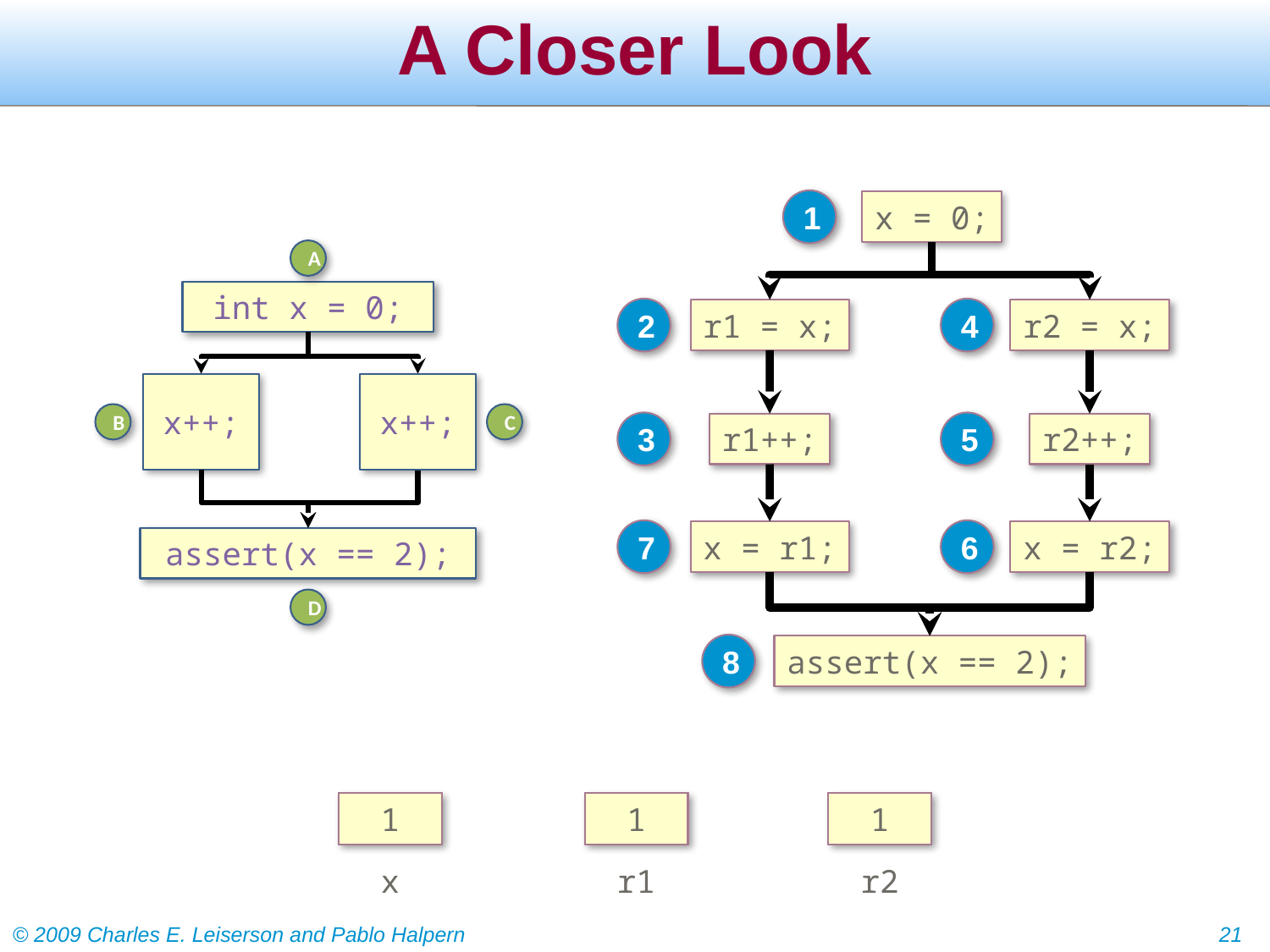

# A Closer Look
1
x = 0;
A
int x = 0;
x++;
x++;
B
C
assert(x == 2);
D
2
4
r1 = x;
r2 = x;
3
5
r1++;
r2++;
7
6
x = r1;
x = r2;
8
assert(x == 2);
?
0
1
1
?
0
1
?
0
1
x
r1
r2